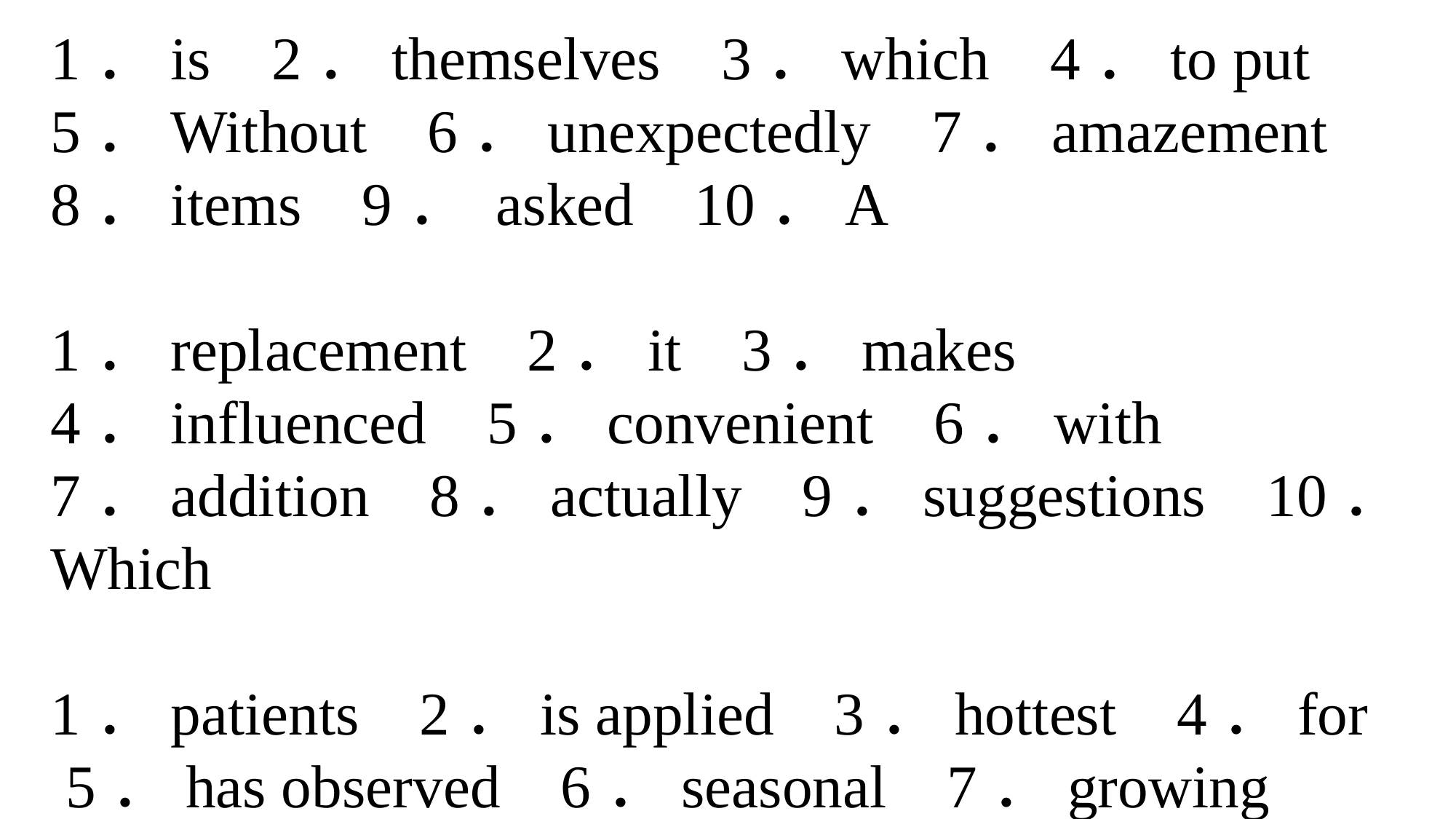

1．is    2．themselves    3．which    4．to put    5．Without    6．unexpectedly    7．amazement    8．items    9． asked    10．A

1．replacement    2．it    3．makes    4．influenced    5．convenient    6．with    7．addition    8．actually    9．suggestions    10．Which

1．patients    2．is applied    3．hottest    4．for    5．has observed    6．seasonal    7．growing    8．its    9．conducted    10．to try